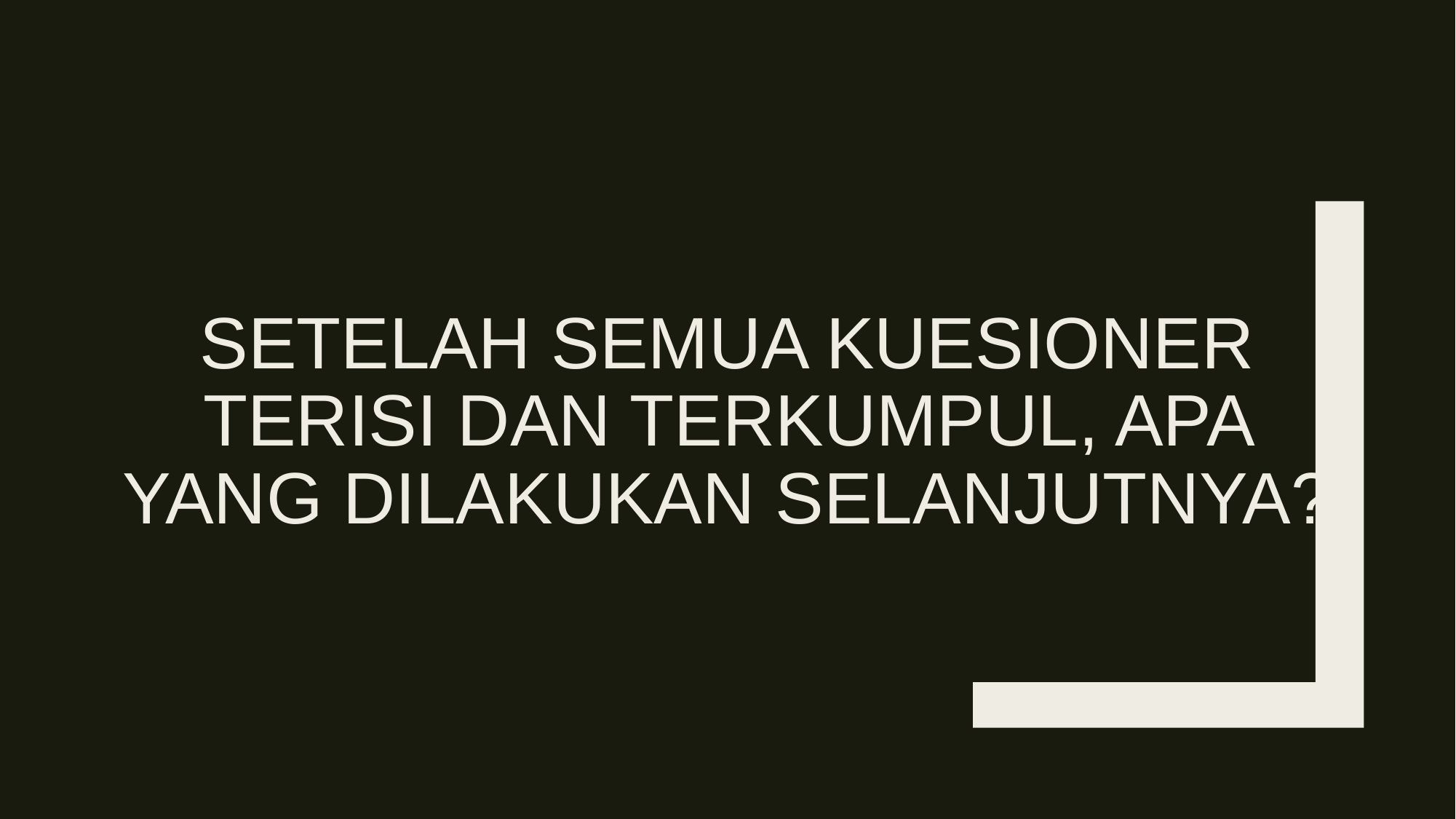

# Setelah semua kuesioner terisi dan terkumpul, apa yang dilakukan selanjutnya?